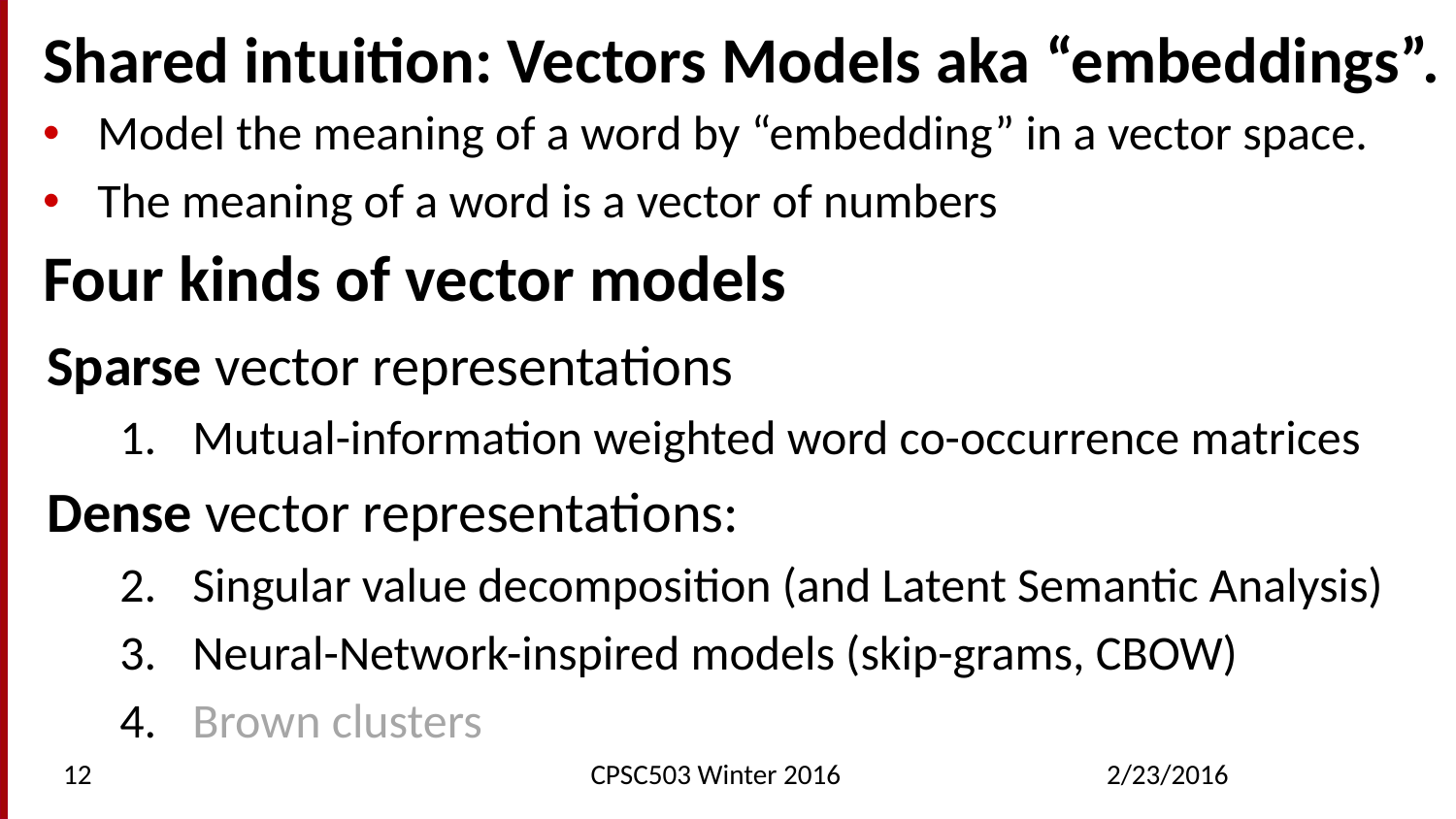

# Shared intuition: Vectors Models aka “embeddings”.
Model the meaning of a word by “embedding” in a vector space.
The meaning of a word is a vector of numbers
Four kinds of vector models
Sparse vector representations
Mutual-information weighted word co-occurrence matrices
Dense vector representations:
Singular value decomposition (and Latent Semantic Analysis)
Neural-Network-inspired models (skip-grams, CBOW)
Brown clusters

12
CPSC503 Winter 2016
2/23/2016